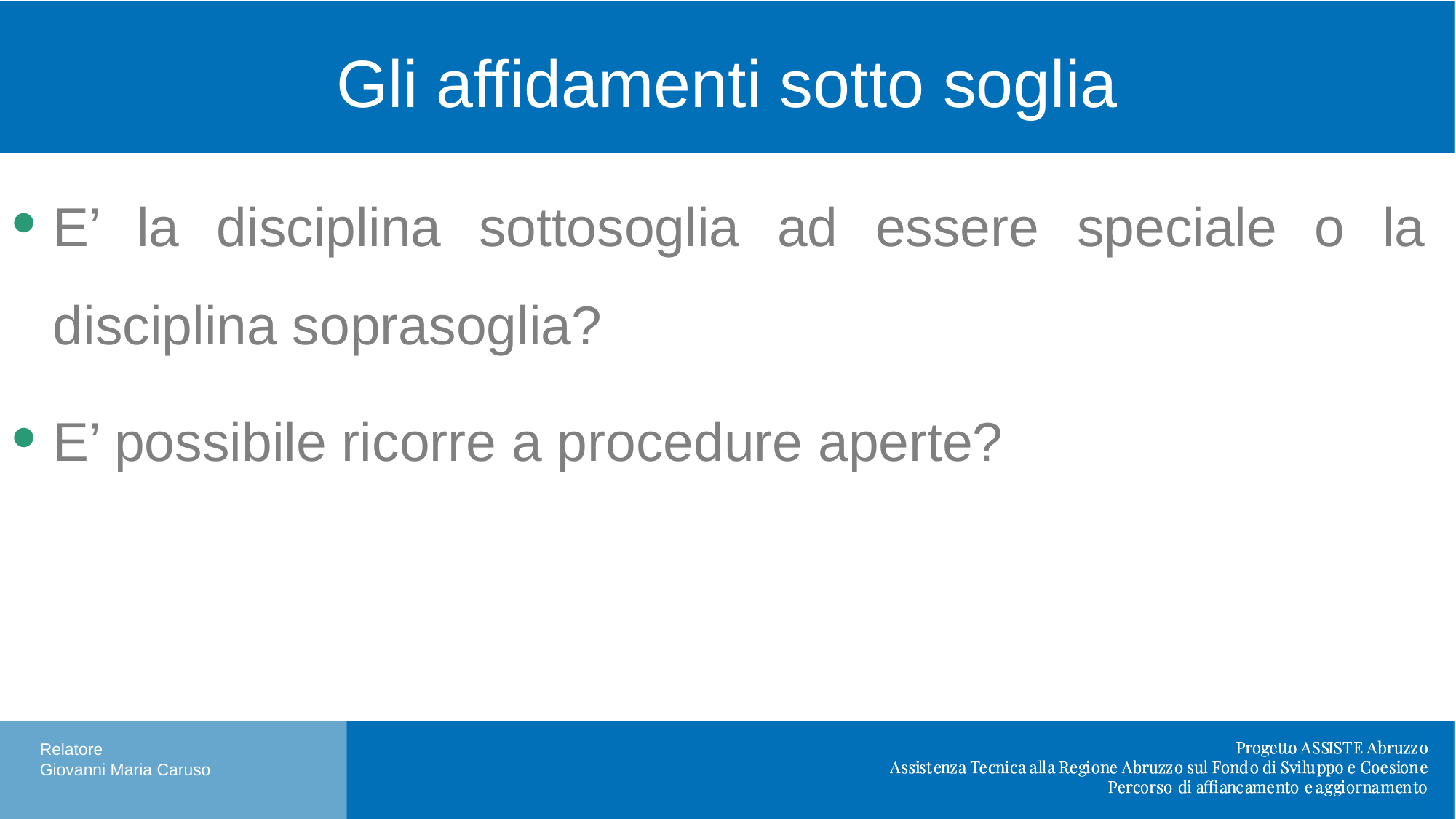

# Gli affidamenti sotto soglia
E’ la disciplina sottosoglia ad essere speciale o la disciplina soprasoglia?
E’ possibile ricorre a procedure aperte?

Relatore
Giovanni Maria Caruso